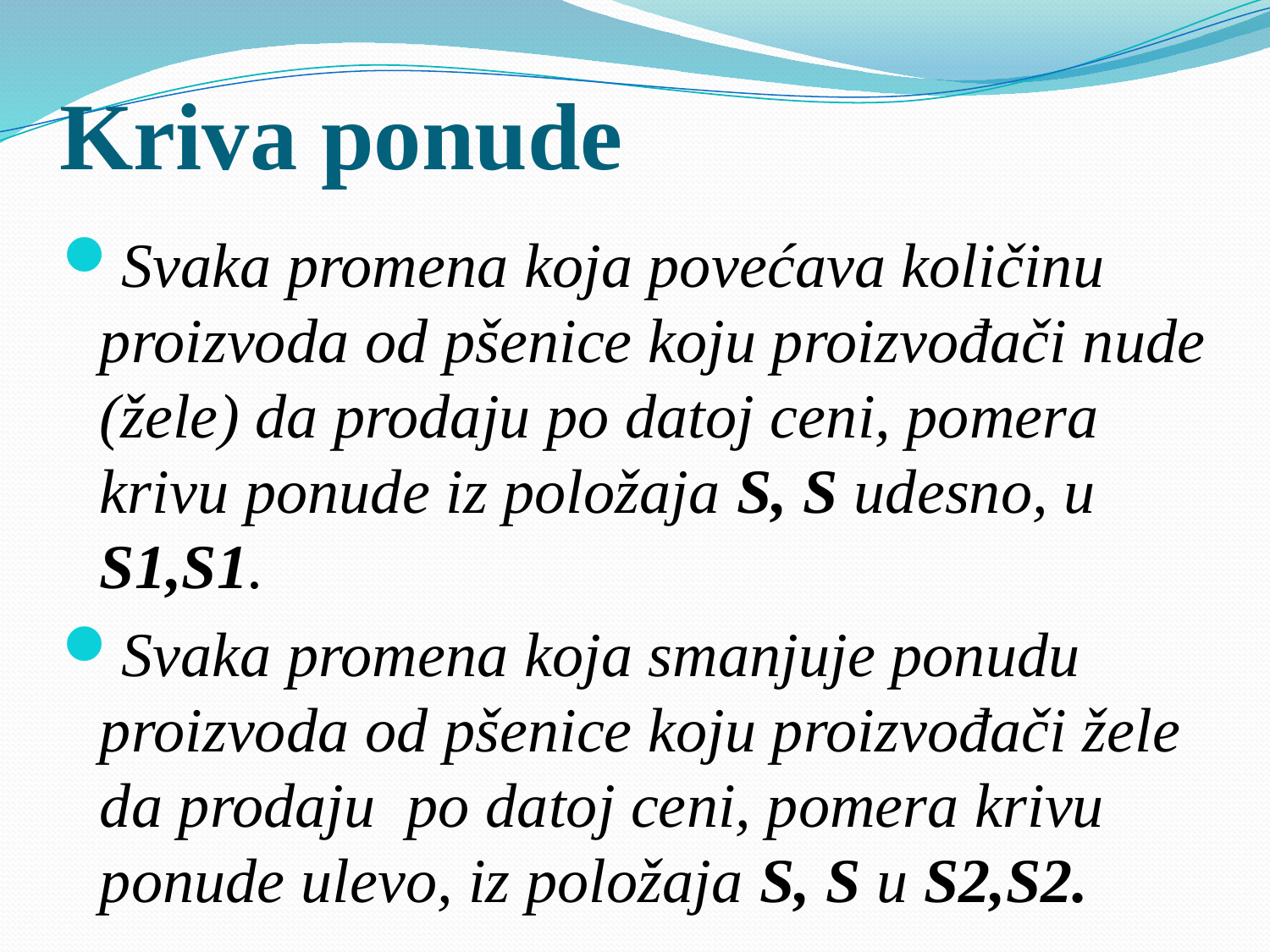

# Kriva ponude
Svaka promena koja povećava količinu proizvoda od pšenice koju proizvođači nude (žele) da prodaju po datoj ceni, pomera krivu ponude iz položaja S, S udesno, u S1,S1.
Svaka promena koja smanjuje ponudu proizvoda od pšenice koju proizvođači žele da prodaju  po datoj ceni, pomera krivu ponude ulevo, iz položaja S, S u S2,S2.